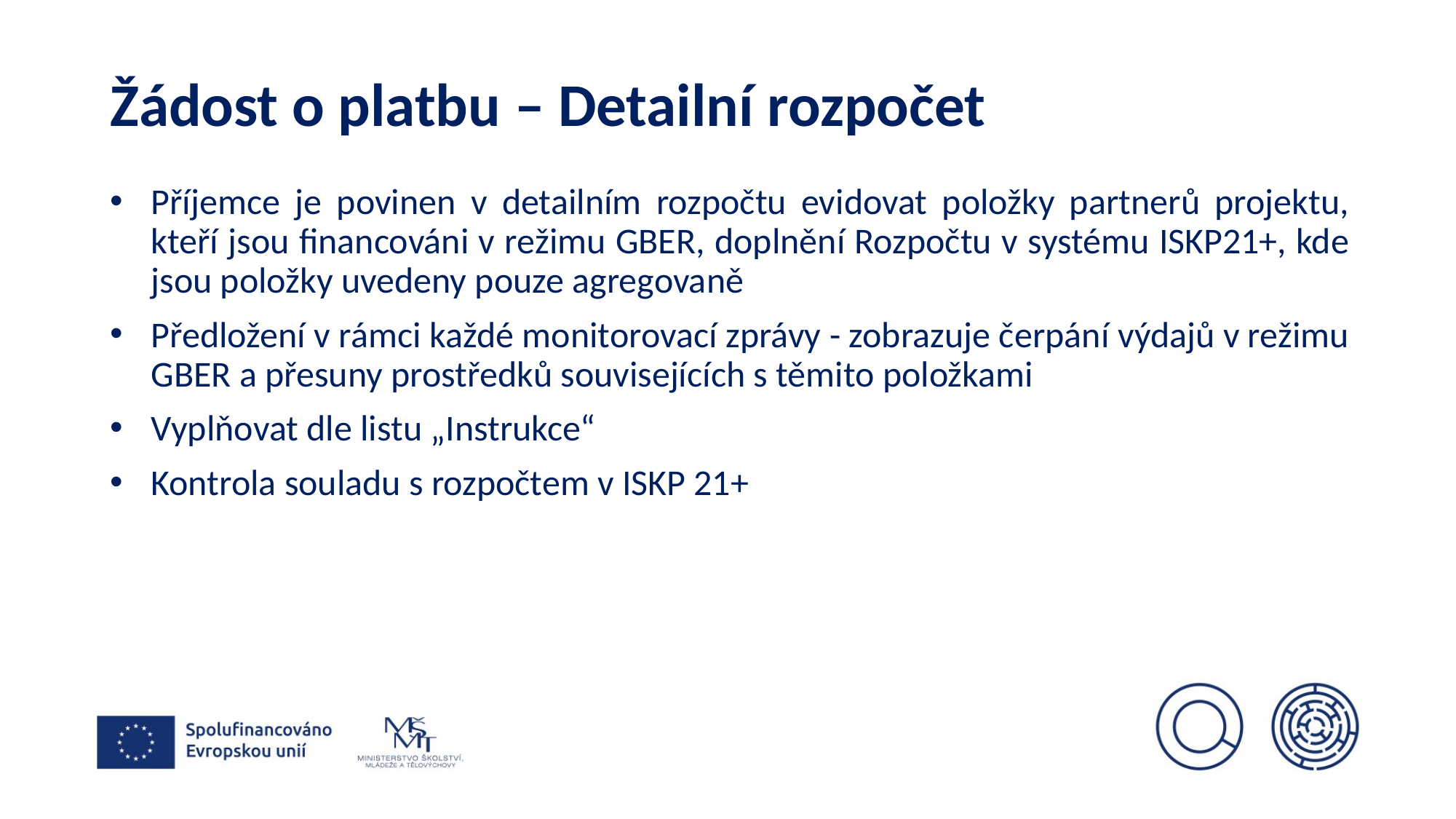

# Žádost o platbu – Detailní rozpočet
Příjemce je povinen v detailním rozpočtu evidovat položky partnerů projektu, kteří jsou financováni v režimu GBER, doplnění Rozpočtu v systému ISKP21+, kde jsou položky uvedeny pouze agregovaně
Předložení v rámci každé monitorovací zprávy - zobrazuje čerpání výdajů v režimu GBER a přesuny prostředků souvisejících s těmito položkami
Vyplňovat dle listu „Instrukce“
Kontrola souladu s rozpočtem v ISKP 21+